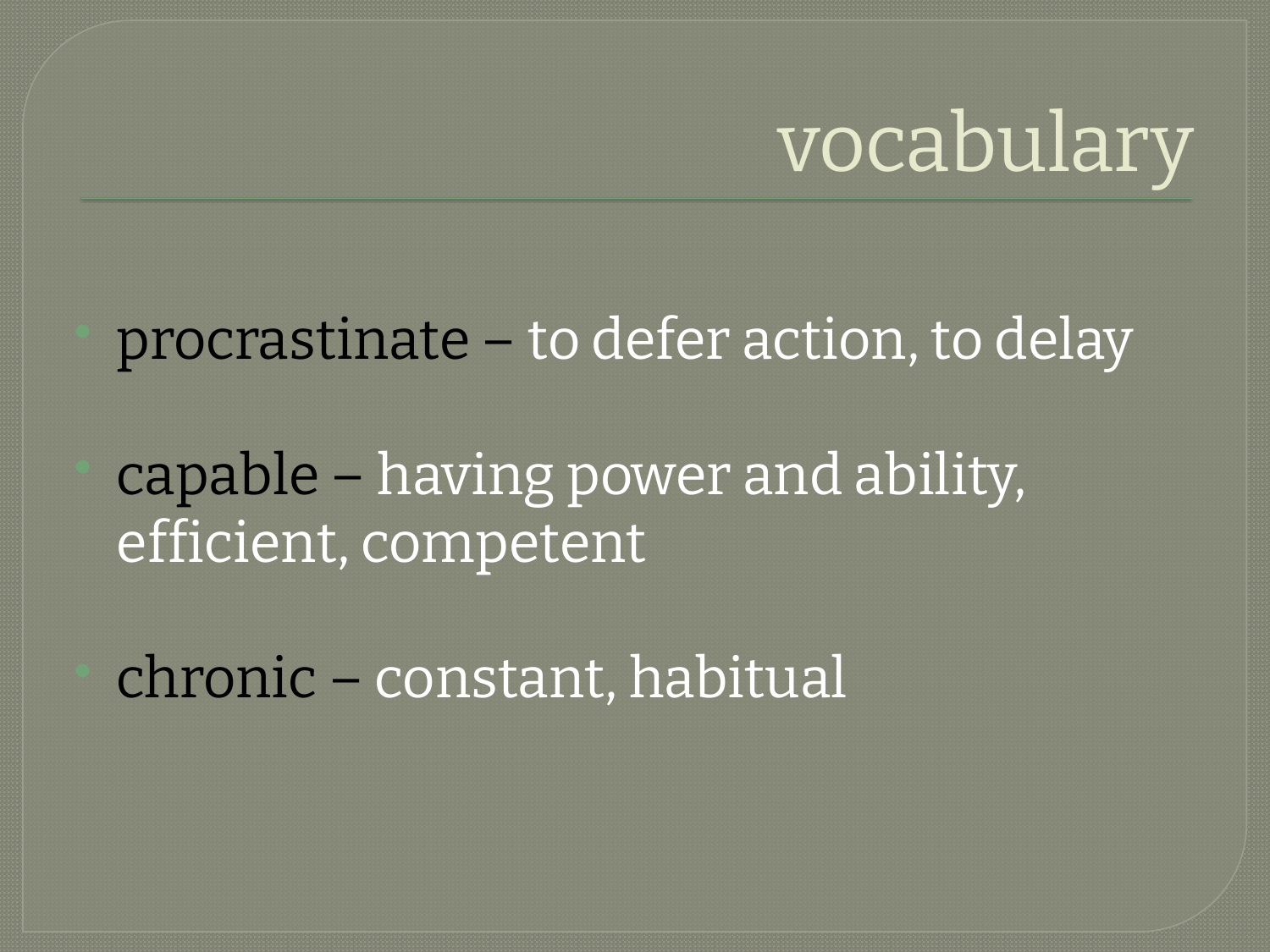

# vocabulary

procrastinate – to defer action, to delay

capable – having power and ability, efficient, competent

chronic – constant, habitual